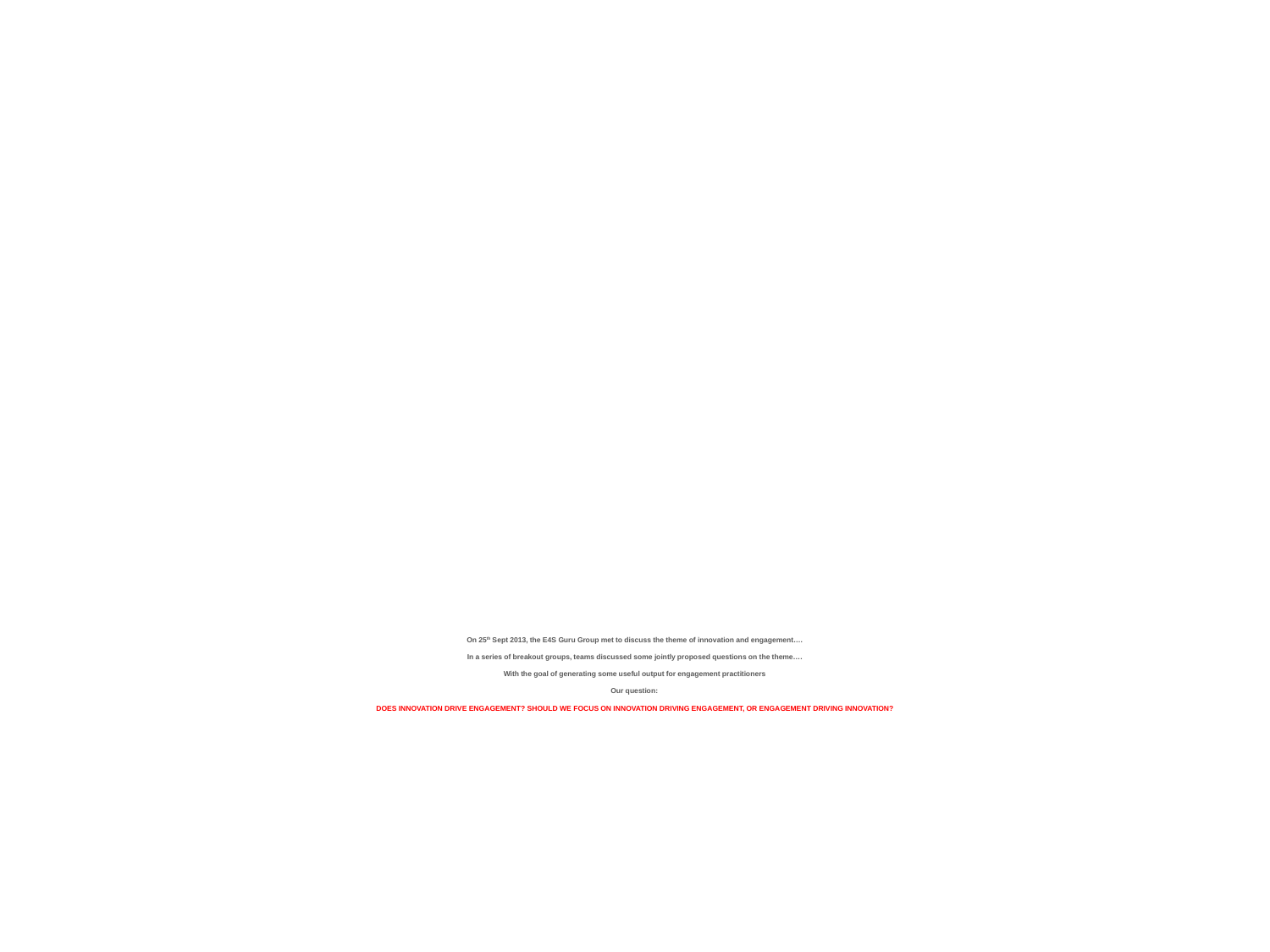

# On 25th Sept 2013, the E4S Guru Group met to discuss the theme of innovation and engagement…. In a series of breakout groups, teams discussed some jointly proposed questions on the theme…. With the goal of generating some useful output for engagement practitioners Our question: DOES INNOVATION DRIVE ENGAGEMENT? SHOULD WE FOCUS ON INNOVATION DRIVING ENGAGEMENT, OR ENGAGEMENT DRIVING INNOVATION?
IN YOUR READING PACK, PAGE XX